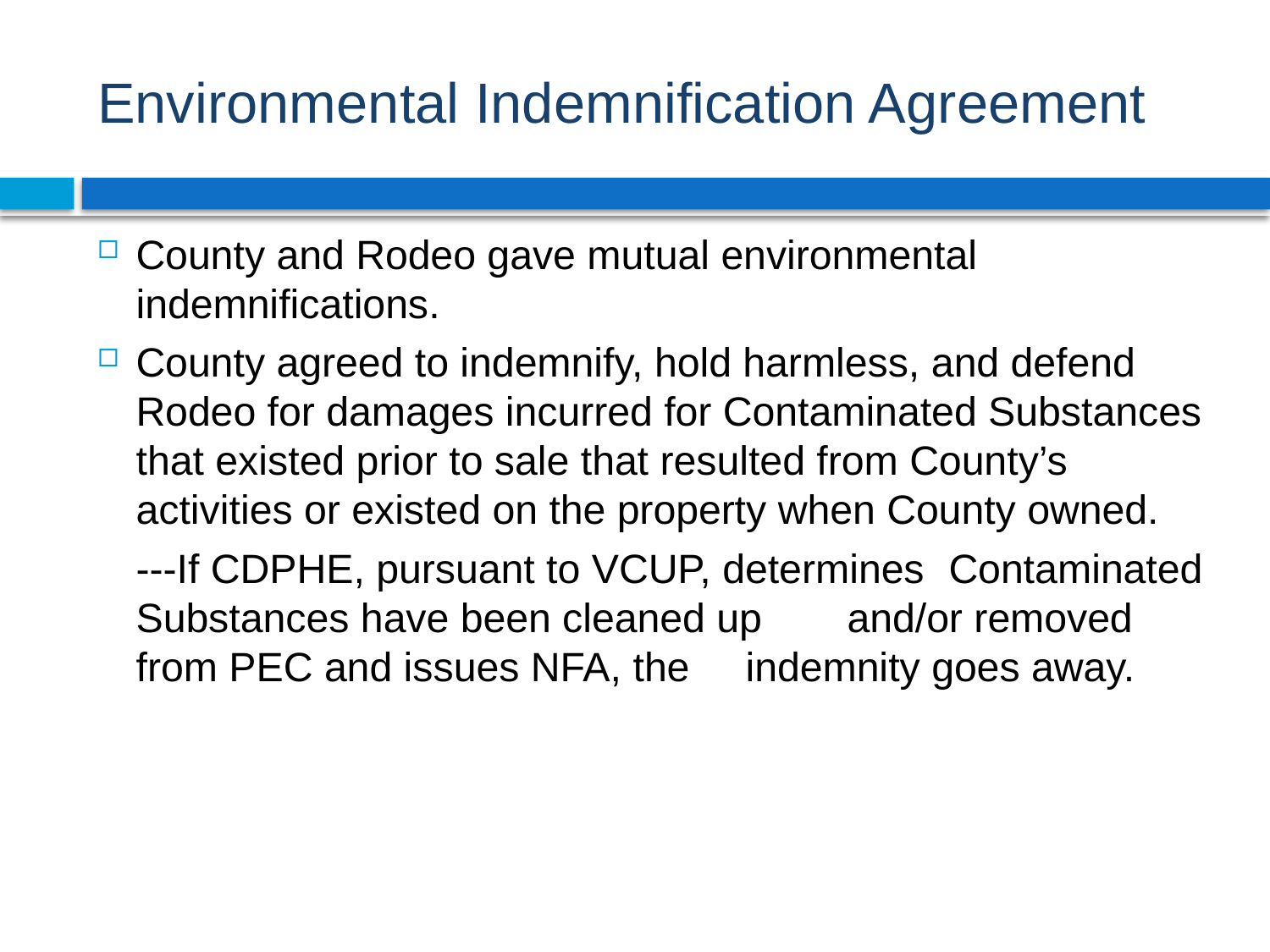

# Environmental Indemnification Agreement
County and Rodeo gave mutual environmental indemnifications.
County agreed to indemnify, hold harmless, and defend Rodeo for damages incurred for Contaminated Substances that existed prior to sale that resulted from County’s activities or existed on the property when County owned.
		---If CDPHE, pursuant to VCUP, determines 		Contaminated Substances have been cleaned up 	and/or removed from PEC and issues NFA, the 	indemnity goes away.